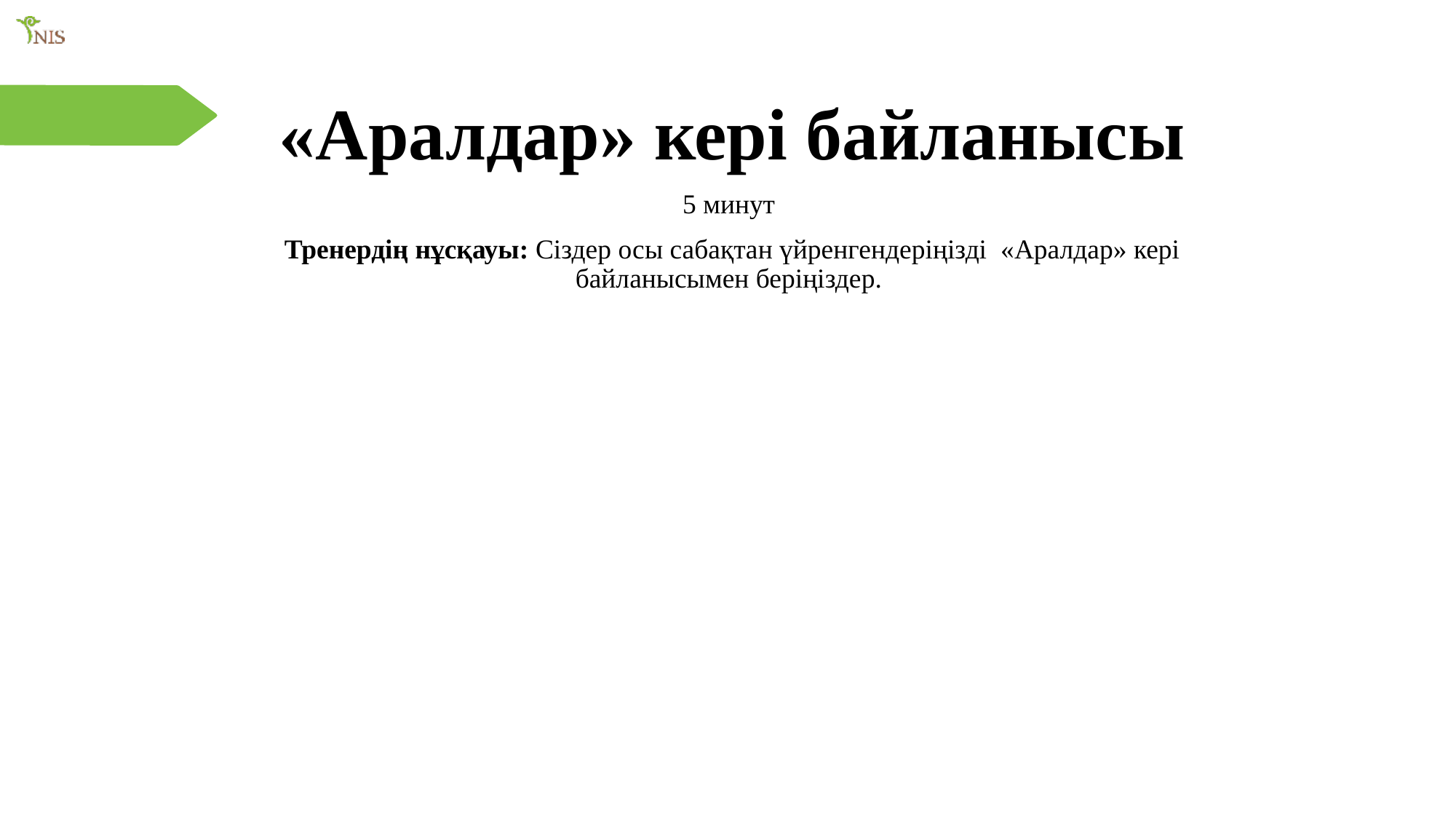

«Аралдар» кері байланысы
5 минут
Тренердің нұсқауы: Сіздер осы сабақтан үйренгендеріңізді  «Аралдар» кері байланысымен беріңіздер.